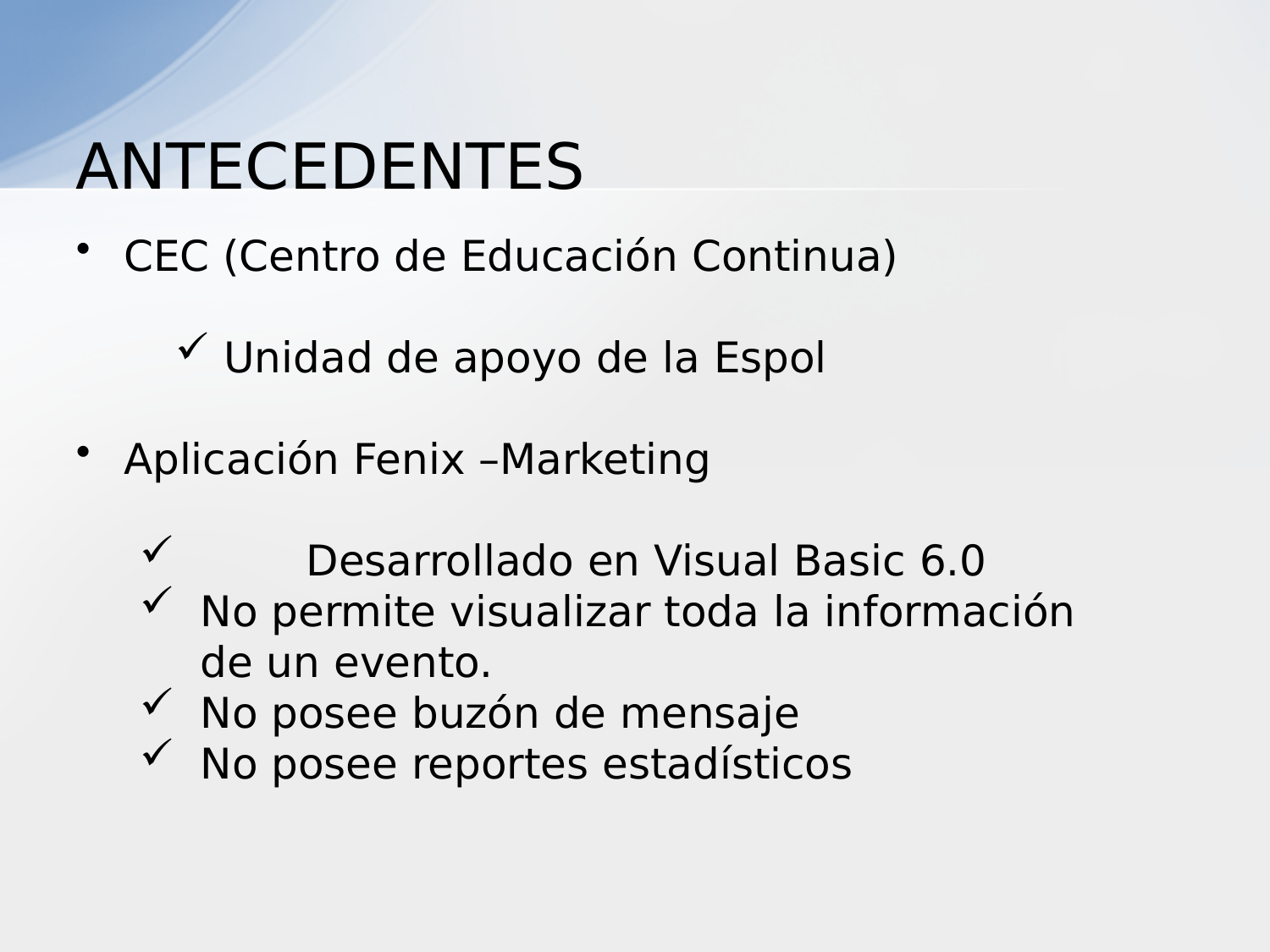

# ANTECEDENTES
CEC (Centro de Educación Continua)

 Unidad de apoyo de la Espol

Aplicación Fenix –Marketing

	Desarrollado en Visual Basic 6.0
No permite visualizar toda la información
	de un evento.
No posee buzón de mensaje
No posee reportes estadísticos